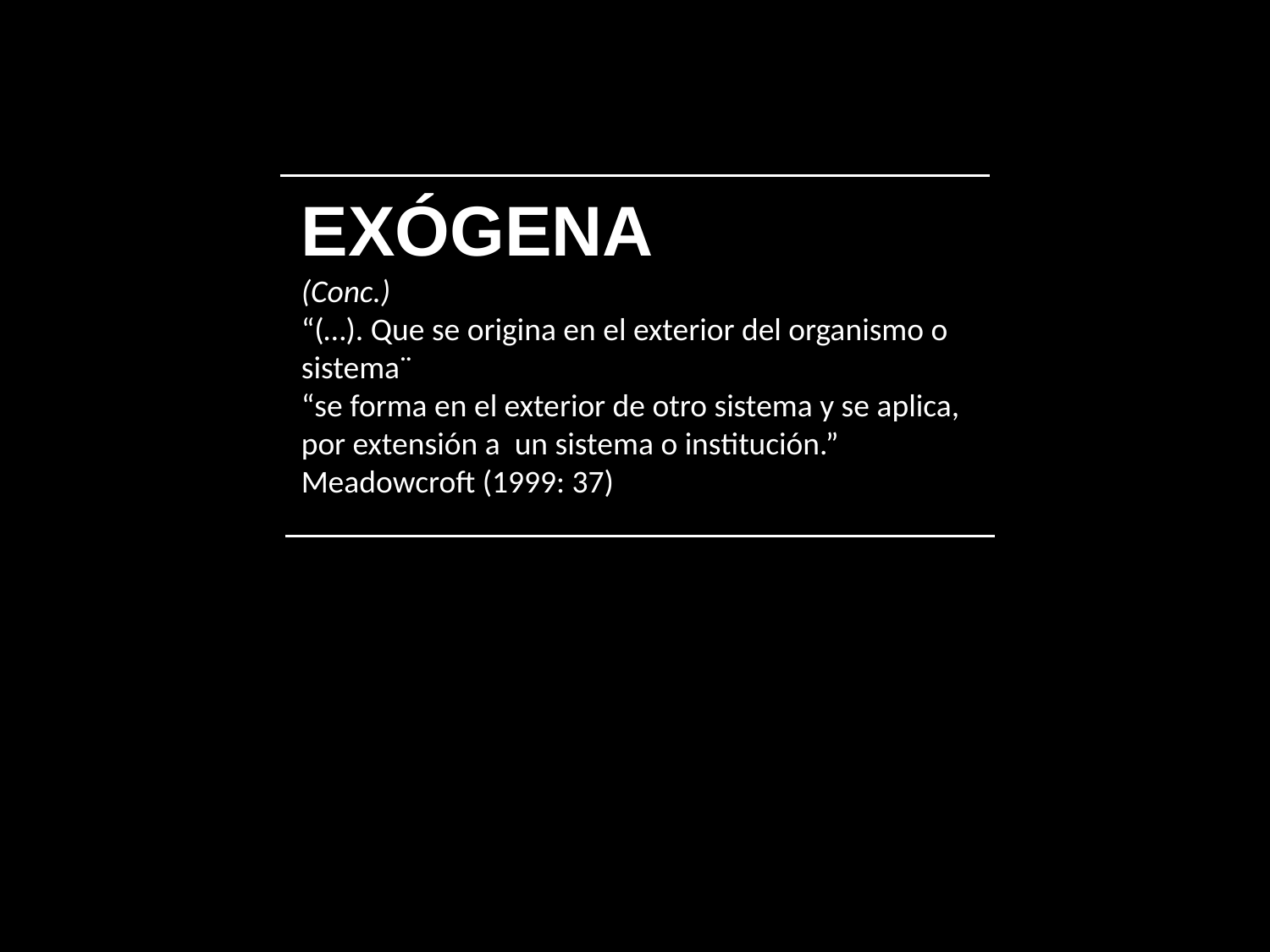

EXÓGENA
(Conc.)
“(…). Que se origina en el exterior del organismo o sistema¨
“se forma en el exterior de otro sistema y se aplica, por extensión a  un sistema o institución.”
Meadowcroft (1999: 37)